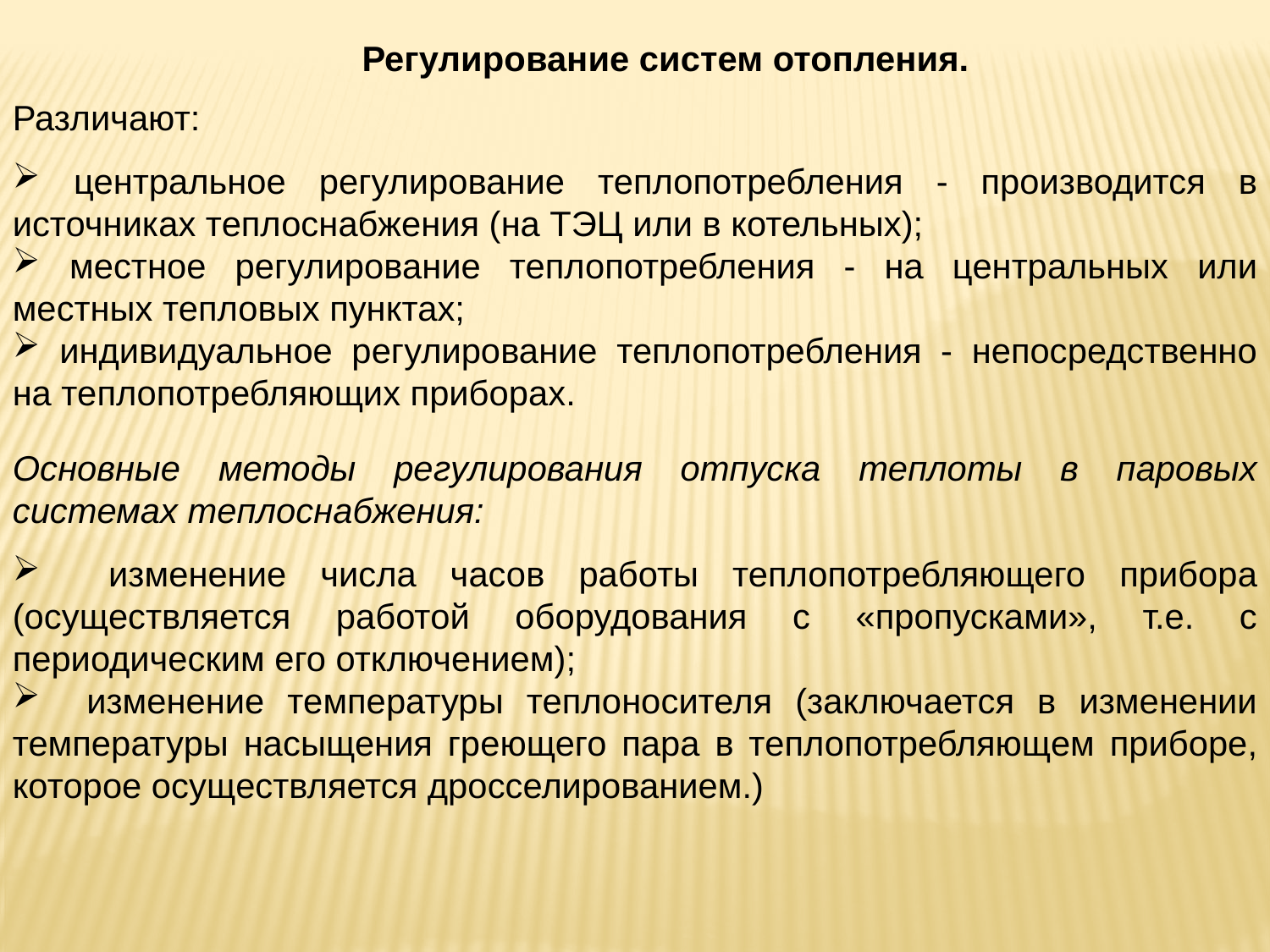

Регулирование систем отопления.
Различают:
 центральное регулирование теплопотребления - производится в источниках теплоснабжения (на ТЭЦ или в котельных);
 местное регулирование теплопотребления - на центральных или местных тепловых пунктах;
 индивидуальное регулирование теплопотребления - непосредственно на теплопотребляющих приборах.
Основные методы регулирования отпуска теплоты в паровых системах теплоснабжения:
  изменение числа часов работы теплопотребляющего прибора (осуществляется работой оборудования с «пропусками», т.е. с периодическим его отключением);
  изменение температуры теплоносителя (заключается в изменении температуры насыщения греющего пара в теплопотребляющем приборе, которое осуществляется дросселированием.)